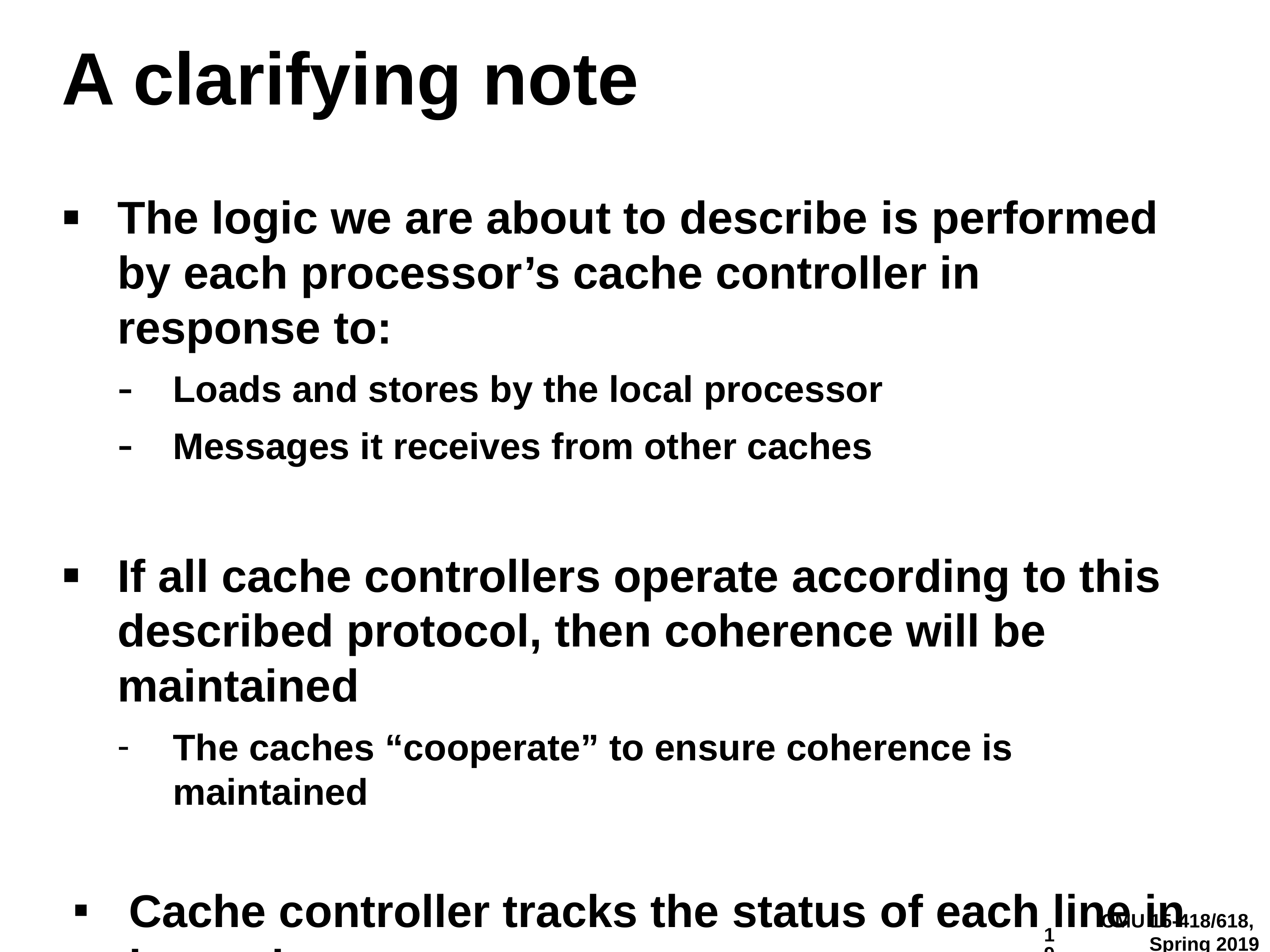

# A clarifying note
The logic we are about to describe is performed by each processor’s cache controller in response to:
Loads and stores by the local processor
Messages it receives from other caches

If all cache controllers operate according to this described protocol, then coherence will be maintained
The caches “cooperate” to ensure coherence is maintained

Cache controller tracks the status of each line in its cache
19